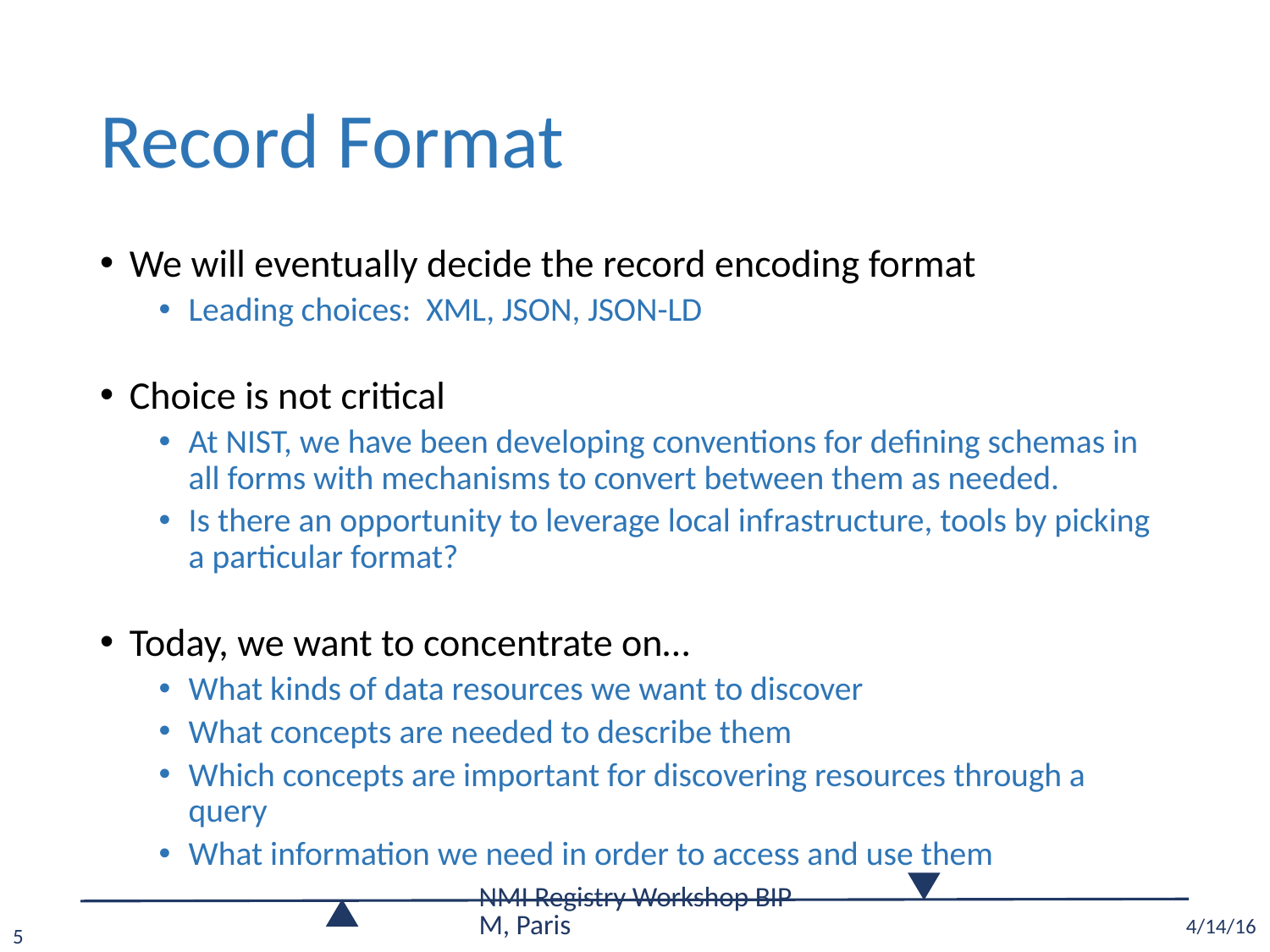

# Record Format
We will eventually decide the record encoding format
Leading choices:  XML, JSON, JSON-LD

Choice is not critical
At NIST, we have been developing conventions for defining schemas in all forms with mechanisms to convert between them as needed.
Is there an opportunity to leverage local infrastructure, tools by picking a particular format?

Today, we want to concentrate on…
What kinds of data resources we want to discover
What concepts are needed to describe them
Which concepts are important for discovering resources through a query
What information we need in order to access and use them
NMI Registry Workshop BIPM, Paris
4/14/16
5